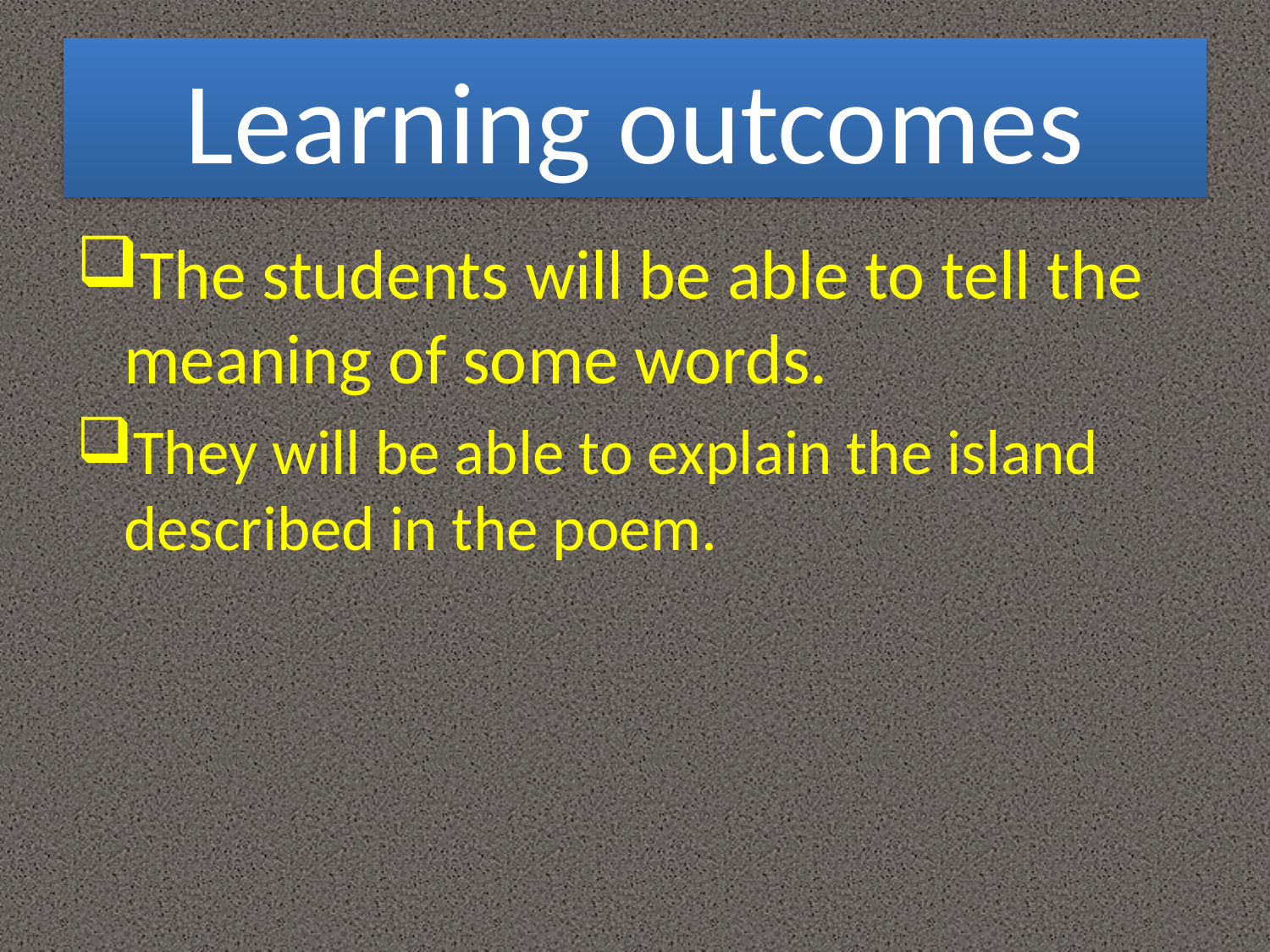

# Learning outcomes
The students will be able to tell the meaning of some words.
They will be able to explain the island described in the poem.